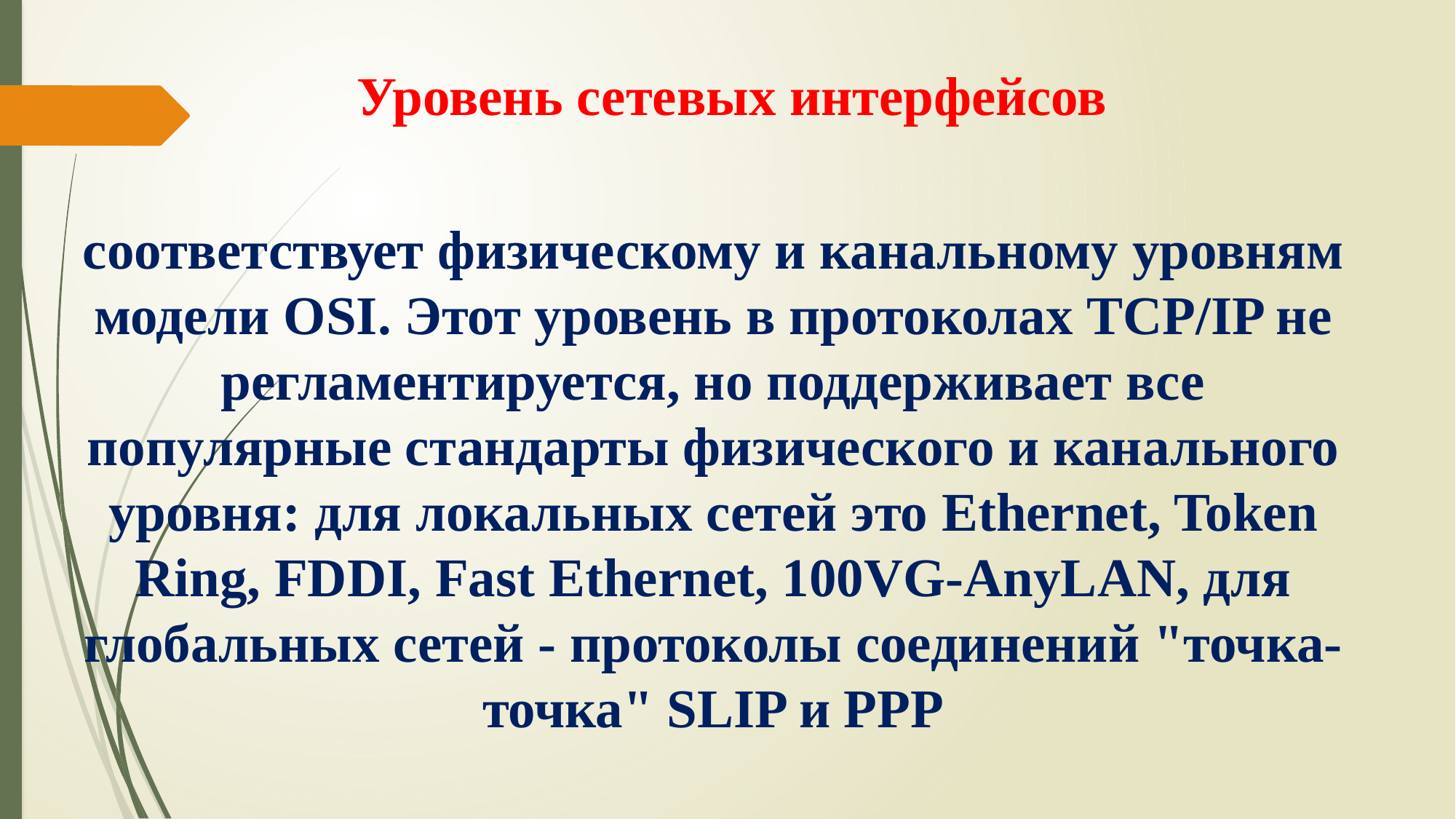

# Уровень сетевых интерфейсов
соответствует физическому и канальному уровням модели OSI. Этот уровень в протоколах TCP/IP не регламентируется, но поддерживает все популярные стандарты физического и канального уровня: для локальных сетей это Ethernet, Token Ring, FDDI, Fast Ethernet, 100VG-AnyLAN, для глобальных сетей - протоколы соединений "точка-точка" SLIP и PPP